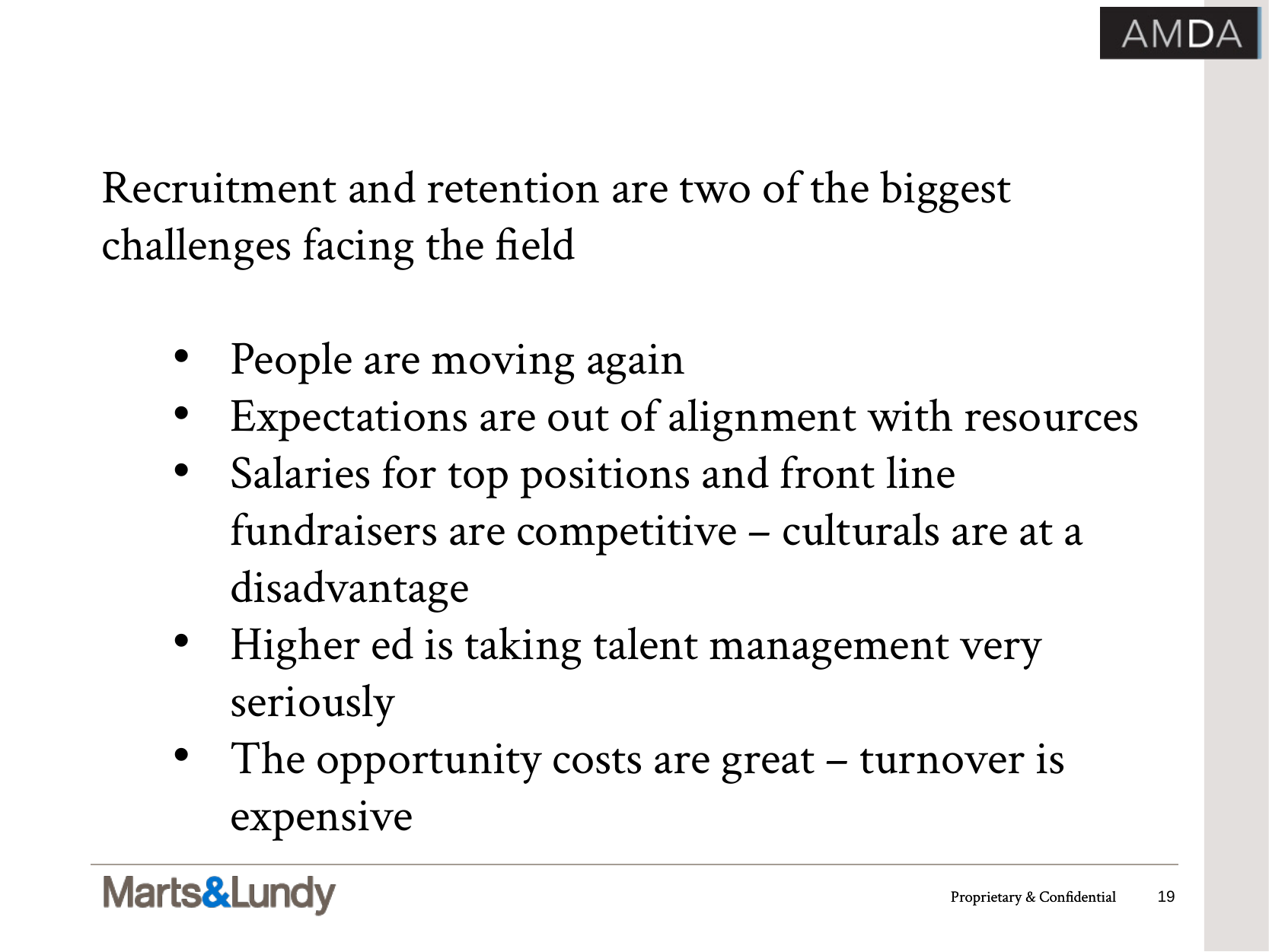

#
Recruitment and retention are two of the biggest challenges facing the field

People are moving again
Expectations are out of alignment with resources
Salaries for top positions and front line fundraisers are competitive – culturals are at a disadvantage
Higher ed is taking talent management very seriously
The opportunity costs are great – turnover is expensive